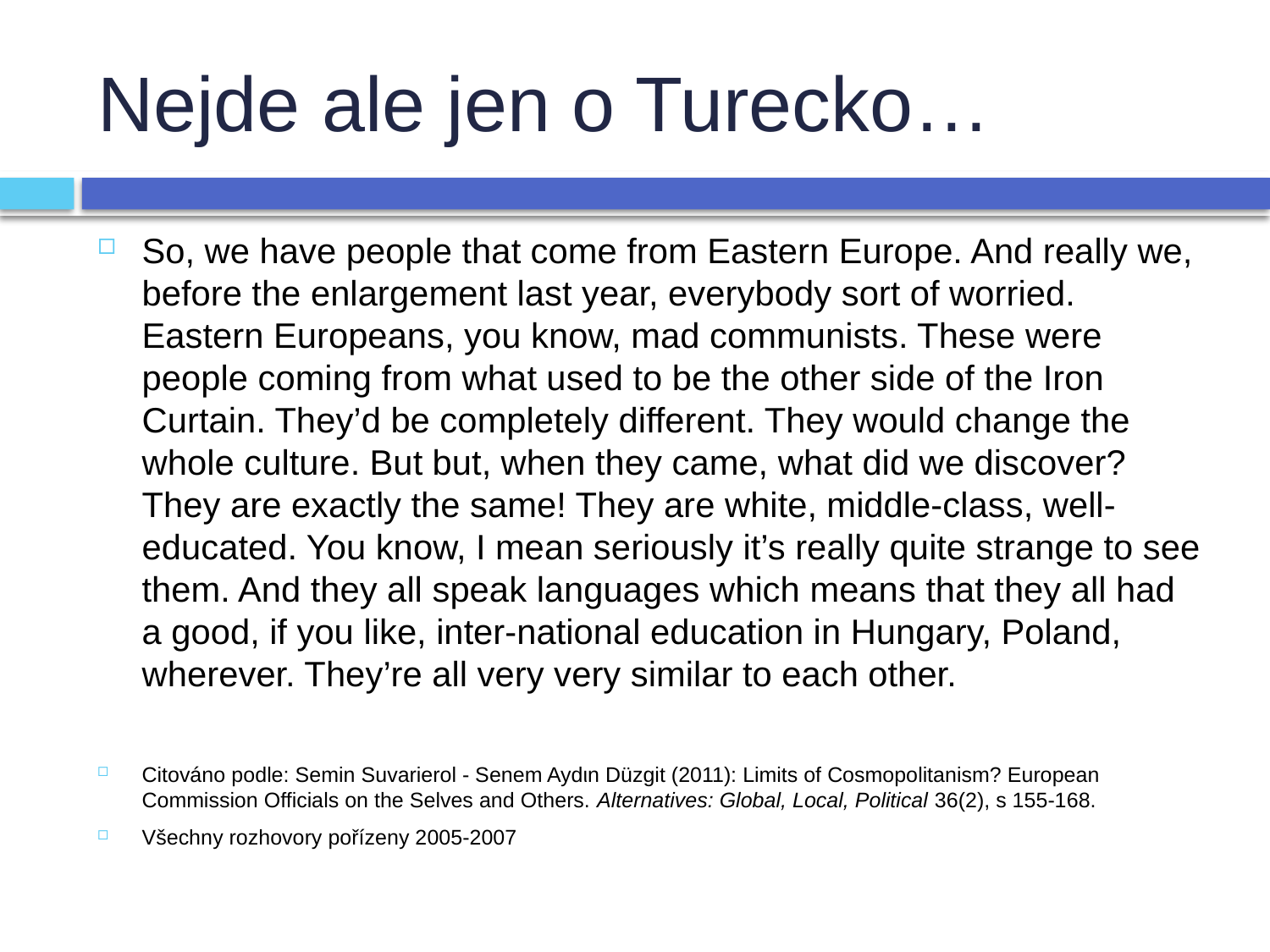

# Nejde ale jen o Turecko…
So, we have people that come from Eastern Europe. And really we, before the enlargement last year, everybody sort of worried. Eastern Europeans, you know, mad communists. These were people coming from what used to be the other side of the Iron Curtain. They’d be completely different. They would change the whole culture. But but, when they came, what did we discover? They are exactly the same! They are white, middle-class, well-educated. You know, I mean seriously it’s really quite strange to see them. And they all speak languages which means that they all had a good, if you like, inter-national education in Hungary, Poland, wherever. They’re all very very similar to each other.

Citováno podle: Semin Suvarierol - Senem Aydιn Düzgit (2011): Limits of Cosmopolitanism? European Commission Officials on the Selves and Others. Alternatives: Global, Local, Political 36(2), s 155-168.
Všechny rozhovory pořízeny 2005-2007